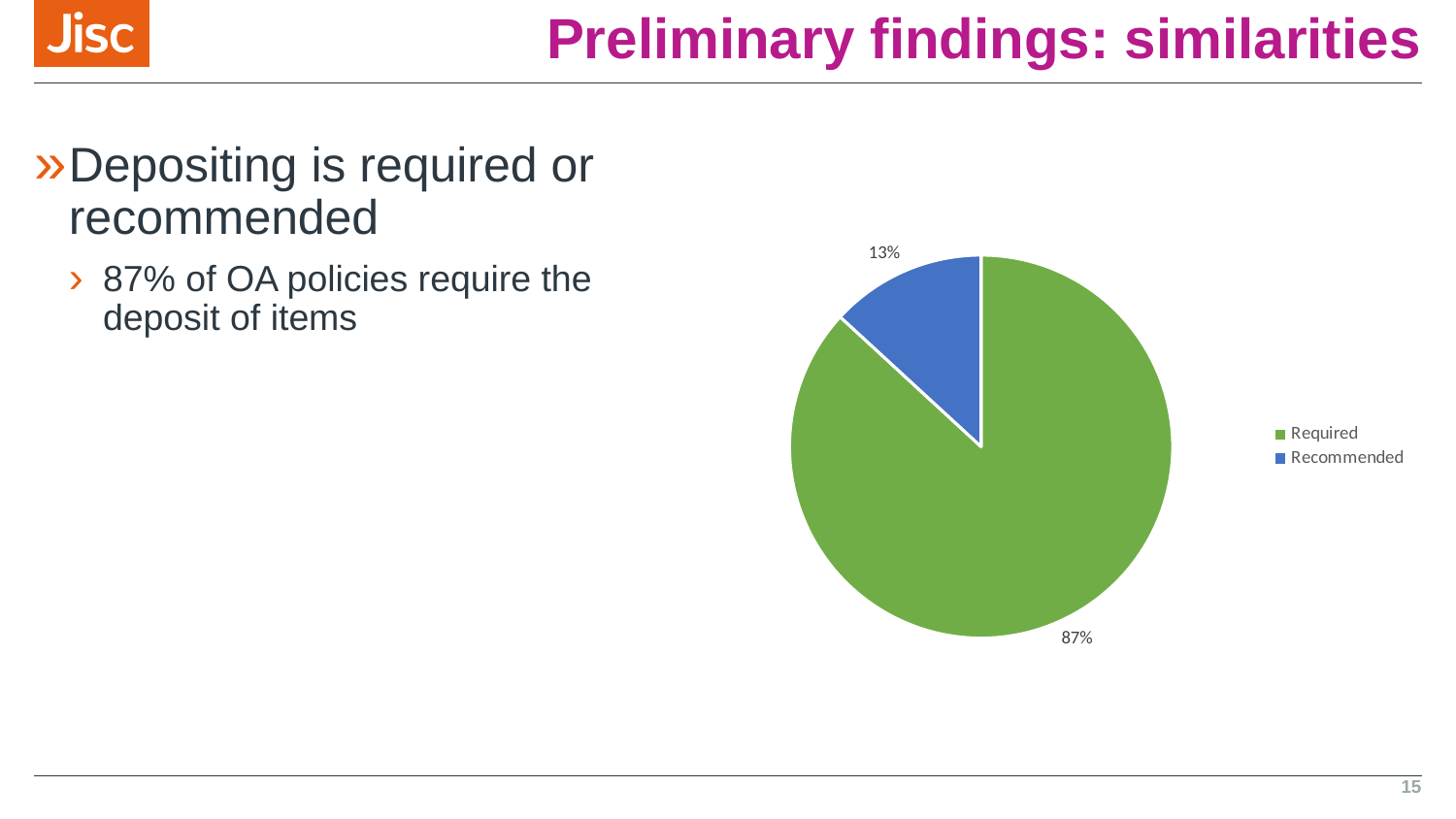

# Preliminary findings: similarities
Depositing is required or recommended
87% of OA policies require the deposit of items

### Chart

| Category | Frequency |
|---|---|
| Required | 33.0 |
| Recommended | 5.0 |
15